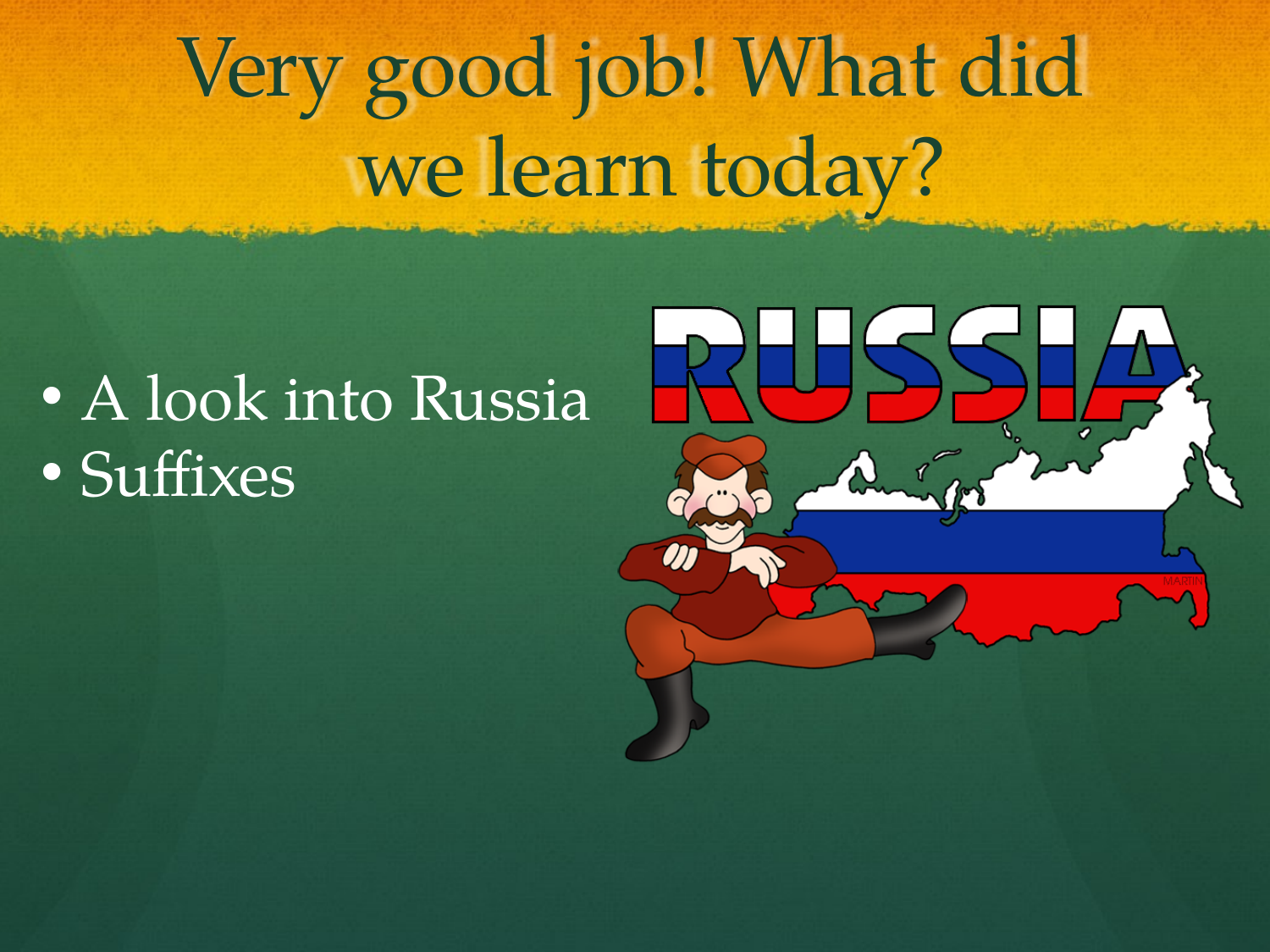

# Very good job! What did  we learn today?

A look into Russia
Suffixes